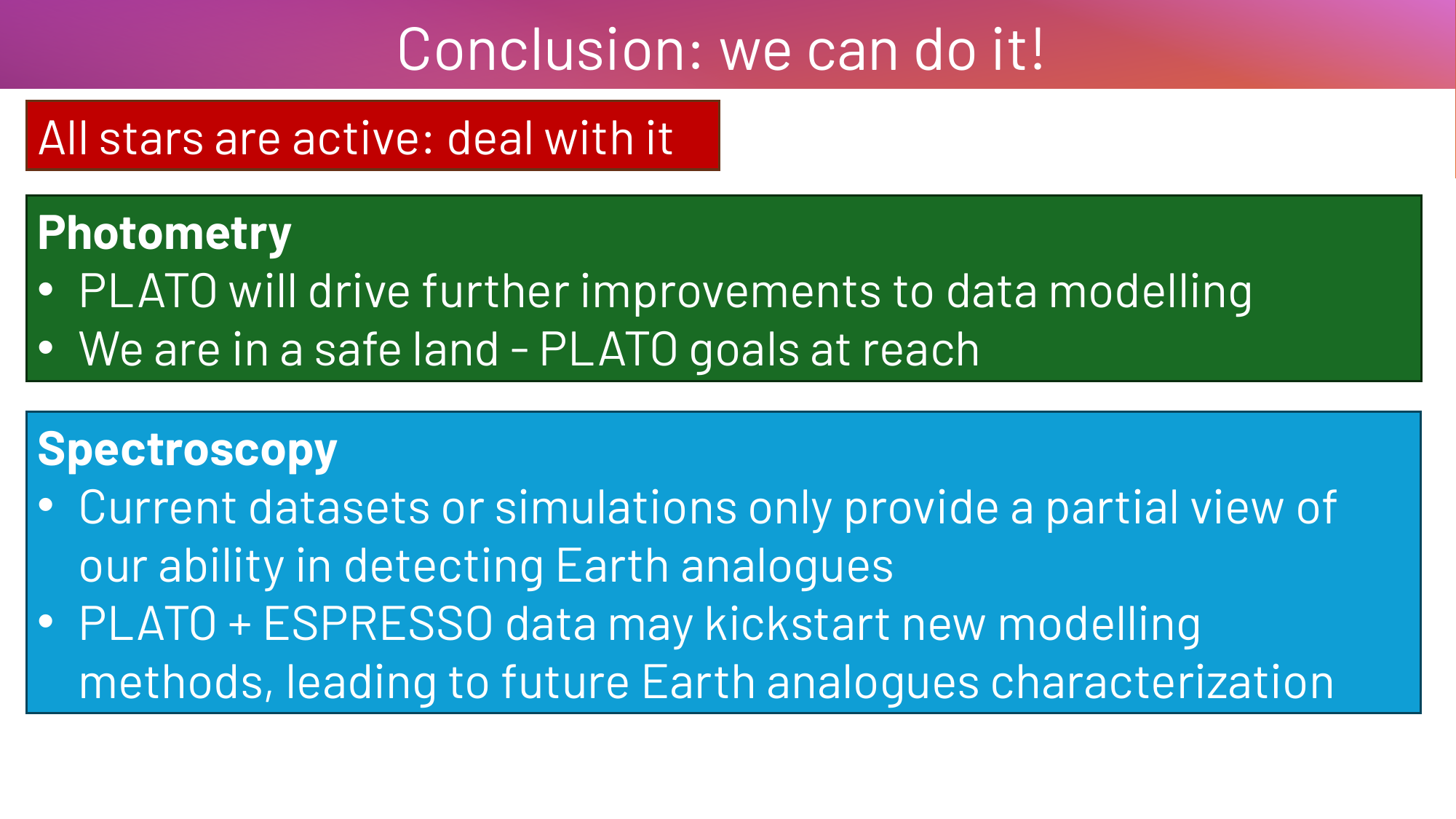

# Conclusion: we can do it!

All stars are active: deal with it
Photometry
PLATO will drive further improvements to data modelling
We are in a safe land - PLATO goals at reach
Spectroscopy
Current datasets or simulations only provide a partial view of our ability in detecting Earth analogues
PLATO + ESPRESSO data may kickstart new modelling methods, leading to future Earth analogues characterization
K2-141b, McGill University